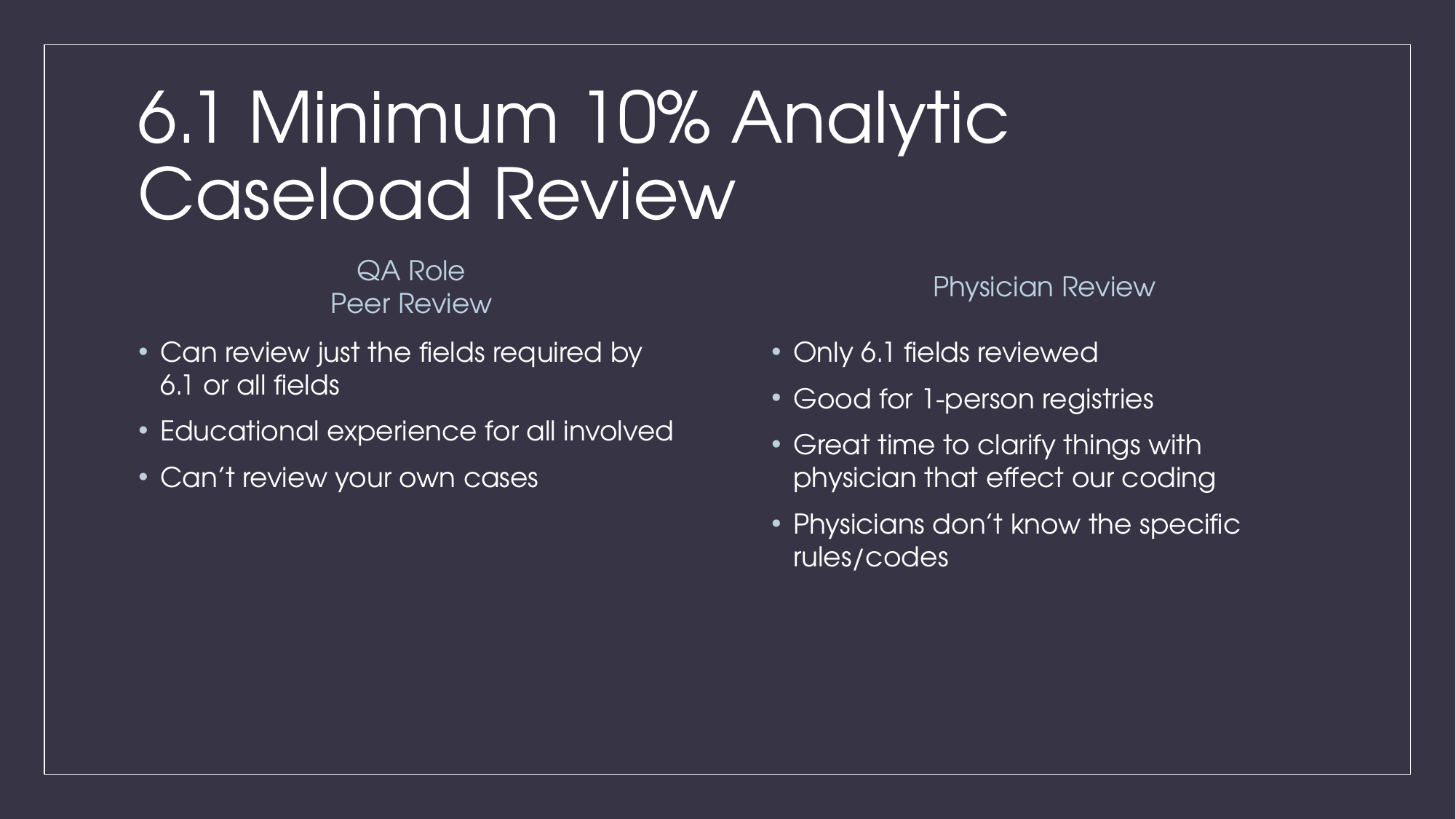

# 6.1 Minimum 10% Analytic Caseload Review
QA Role
Peer Review
Physician Review
Can review just the fields required by 6.1 or all fields
Educational experience for all involved
Can’t review your own cases
Only 6.1 fields reviewed
Good for 1-person registries
Great time to clarify things with physician that effect our coding
Physicians don’t know the specific rules/codes